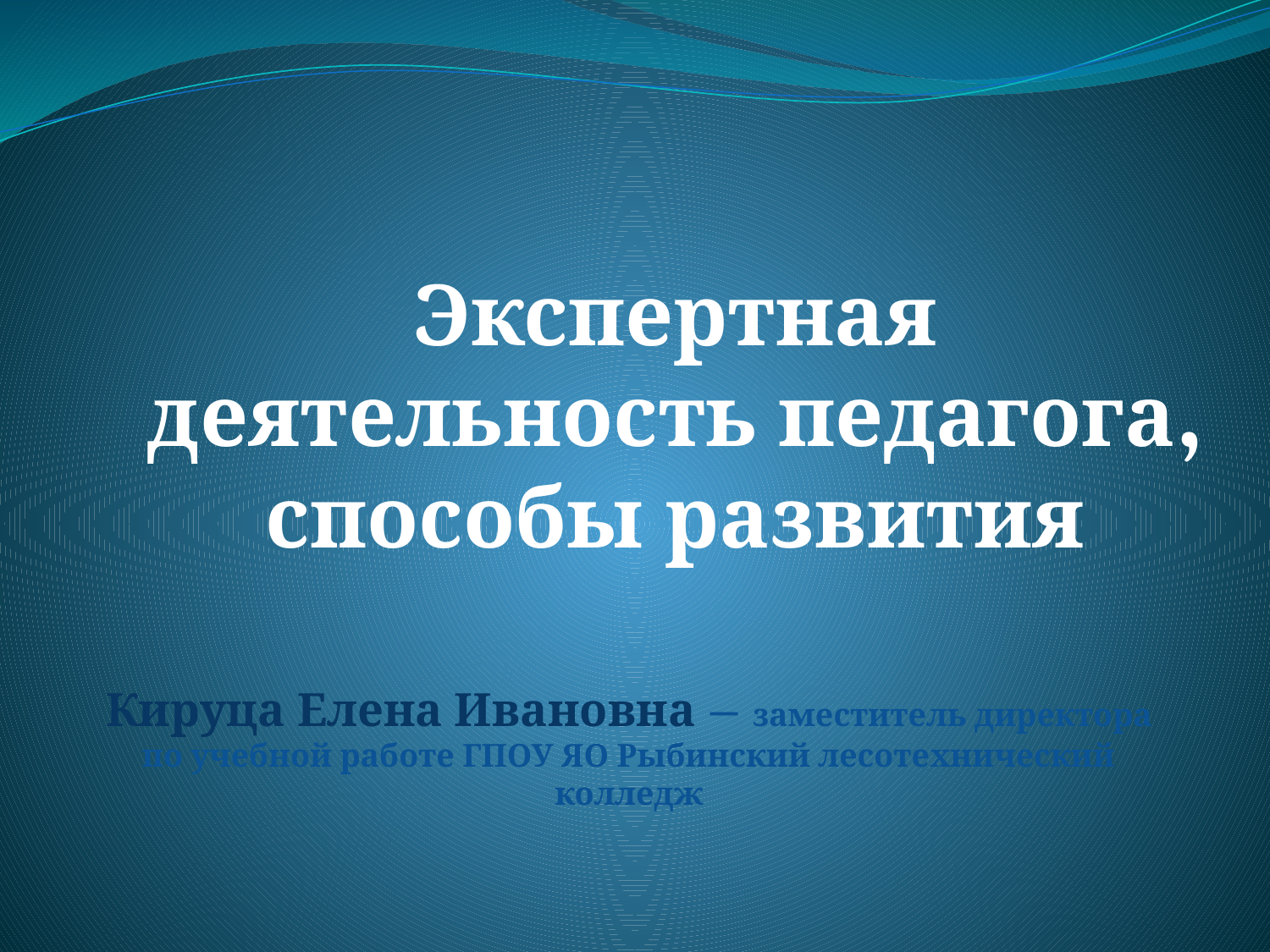

# Экспертная деятельность педагога, способы развития
Кируца Елена Ивановна – заместитель директора по учебной работе ГПОУ ЯО Рыбинский лесотехнический колледж